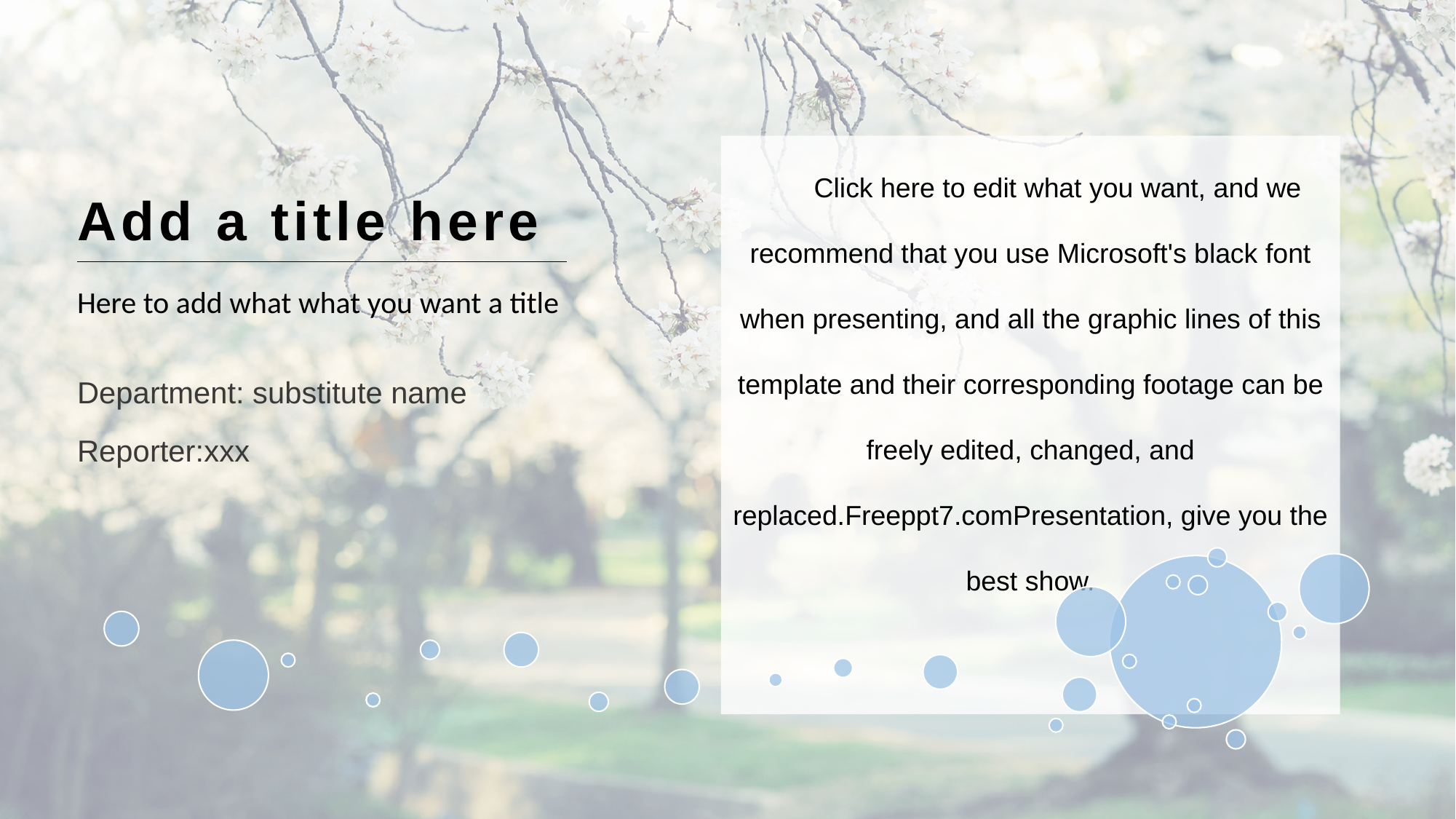

Click here to edit what you want, and we recommend that you use Microsoft's black font when presenting, and all the graphic lines of this template and their corresponding footage can be freely edited, changed, and replaced.Freeppt7.comPresentation, give you the best show.

Add a title here
Here to add what what you want a title
Department: substitute name
Reporter:xxx